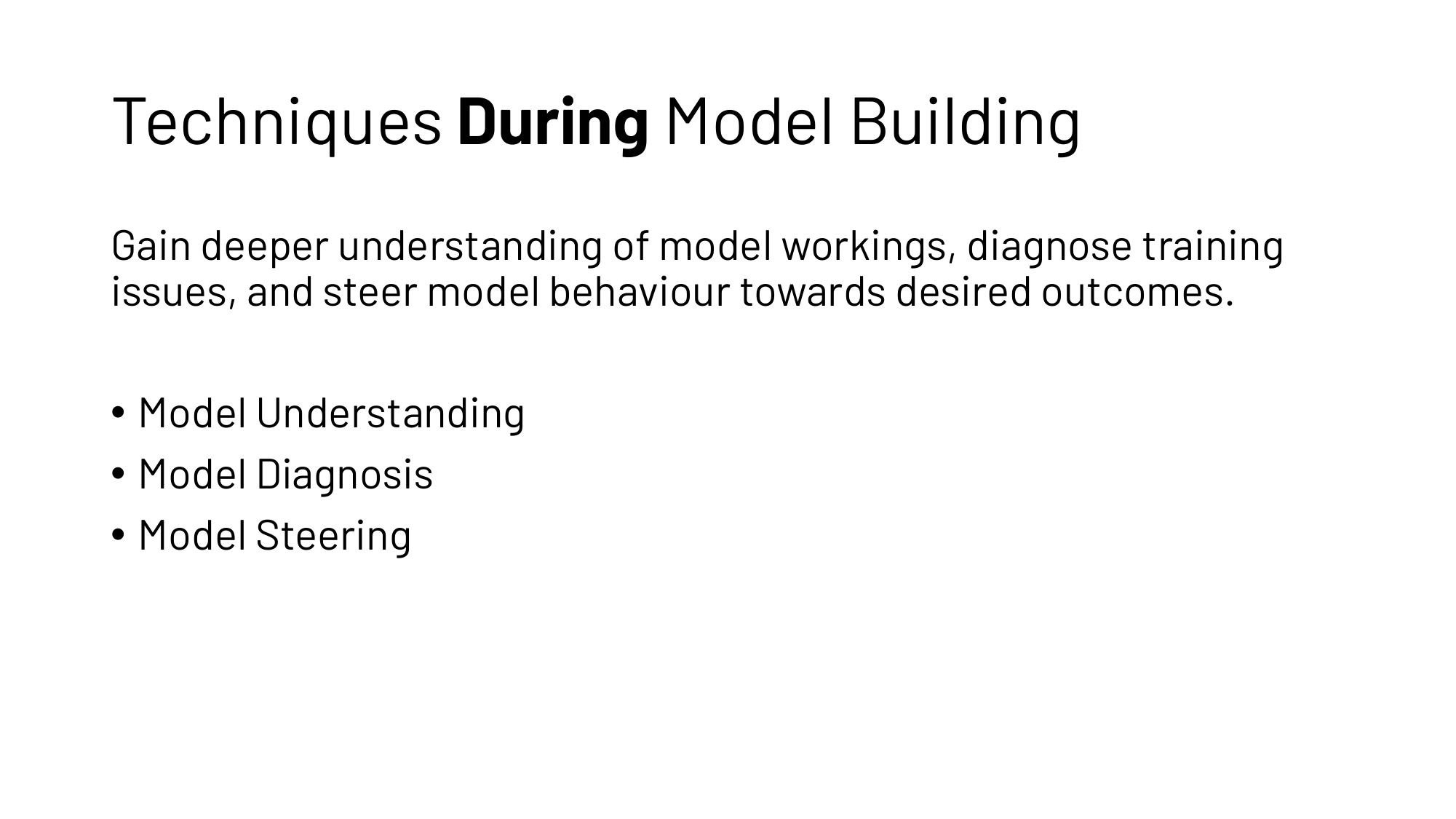

# Techniques During Model Building
Gain deeper understanding of model workings, diagnose training issues, and steer model behaviour towards desired outcomes.

Model Understanding
Model Diagnosis
Model Steering